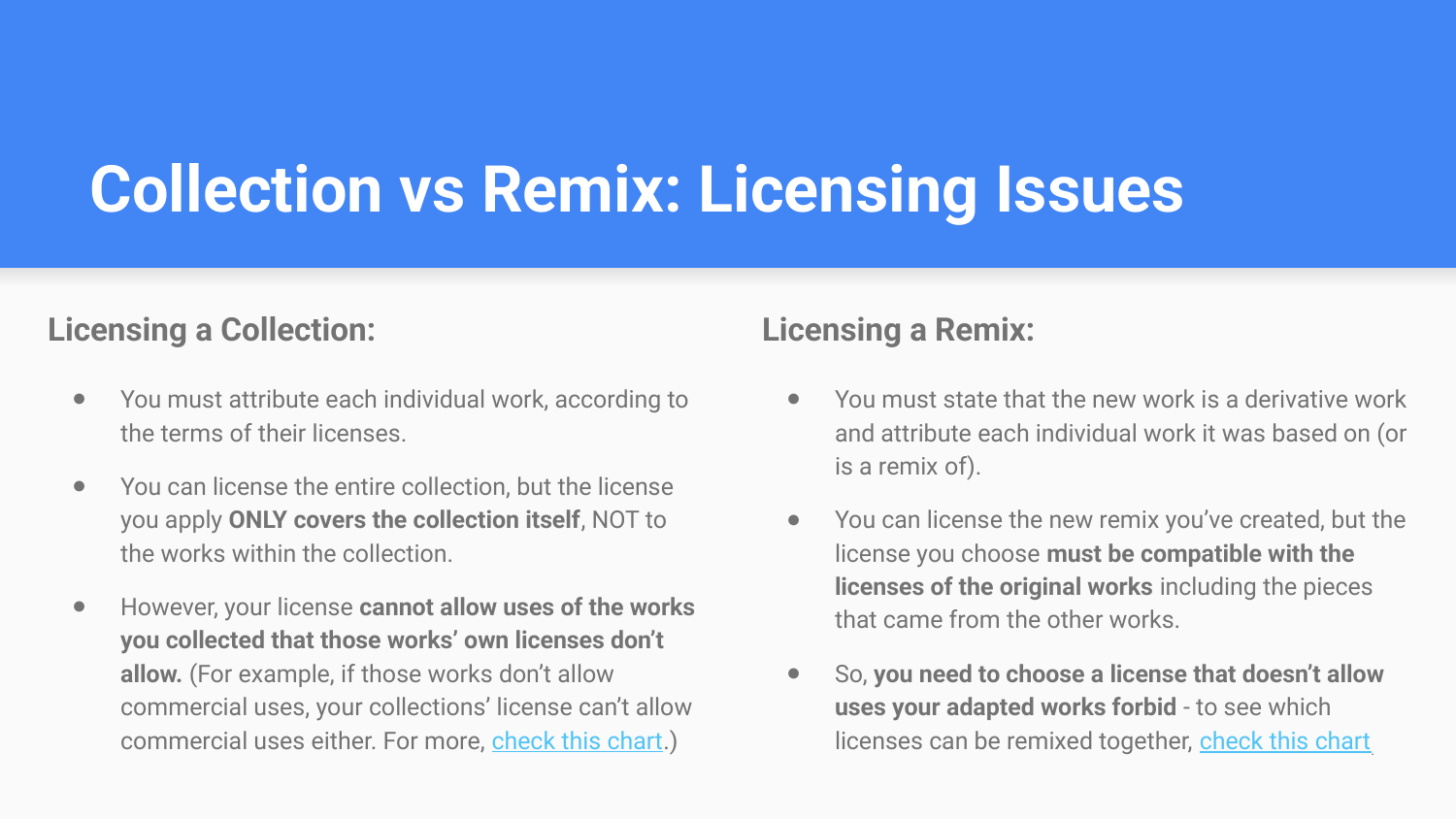

# Collection vs Remix: Licensing Issues
Licensing a Collection:
You must attribute each individual work, according to the terms of their licenses.
You can license the entire collection, but the license you apply ONLY covers the collection itself, NOT to the works within the collection.
However, your license cannot allow uses of the works you collected that those works’ own licenses don’t allow. (For example, if those works don’t allow commercial uses, your collections’ license can’t allow commercial uses either. For more, check this chart.)
Licensing a Remix:
You must state that the new work is a derivative work and attribute each individual work it was based on (or is a remix of).
You can license the new remix you’ve created, but the license you choose must be compatible with the licenses of the original works including the pieces that came from the other works.
So, you need to choose a license that doesn’t allow uses your adapted works forbid - to see which licenses can be remixed together, check this chart.